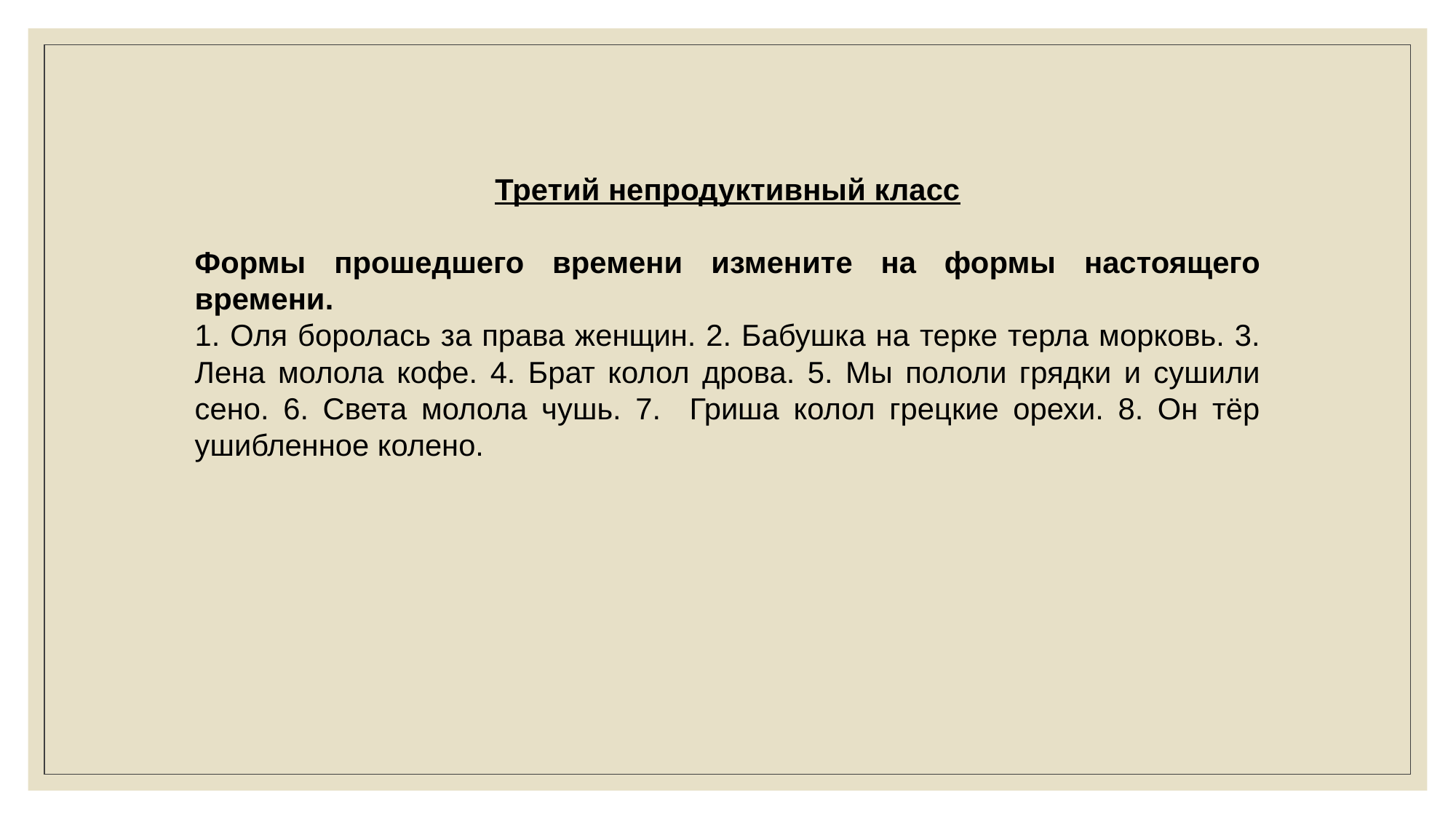

Третий непродуктивный класс

Формы прошедшего времени измените на формы настоящего времени.
1. Оля боролась за права женщин. 2. Бабушка на терке терла морковь. 3. Лена молола кофе. 4. Брат колол дрова. 5. Мы пололи грядки и сушили сено. 6. Света молола чушь. 7.  Гриша колол грецкие орехи. 8. Он тёр ушибленное колено.